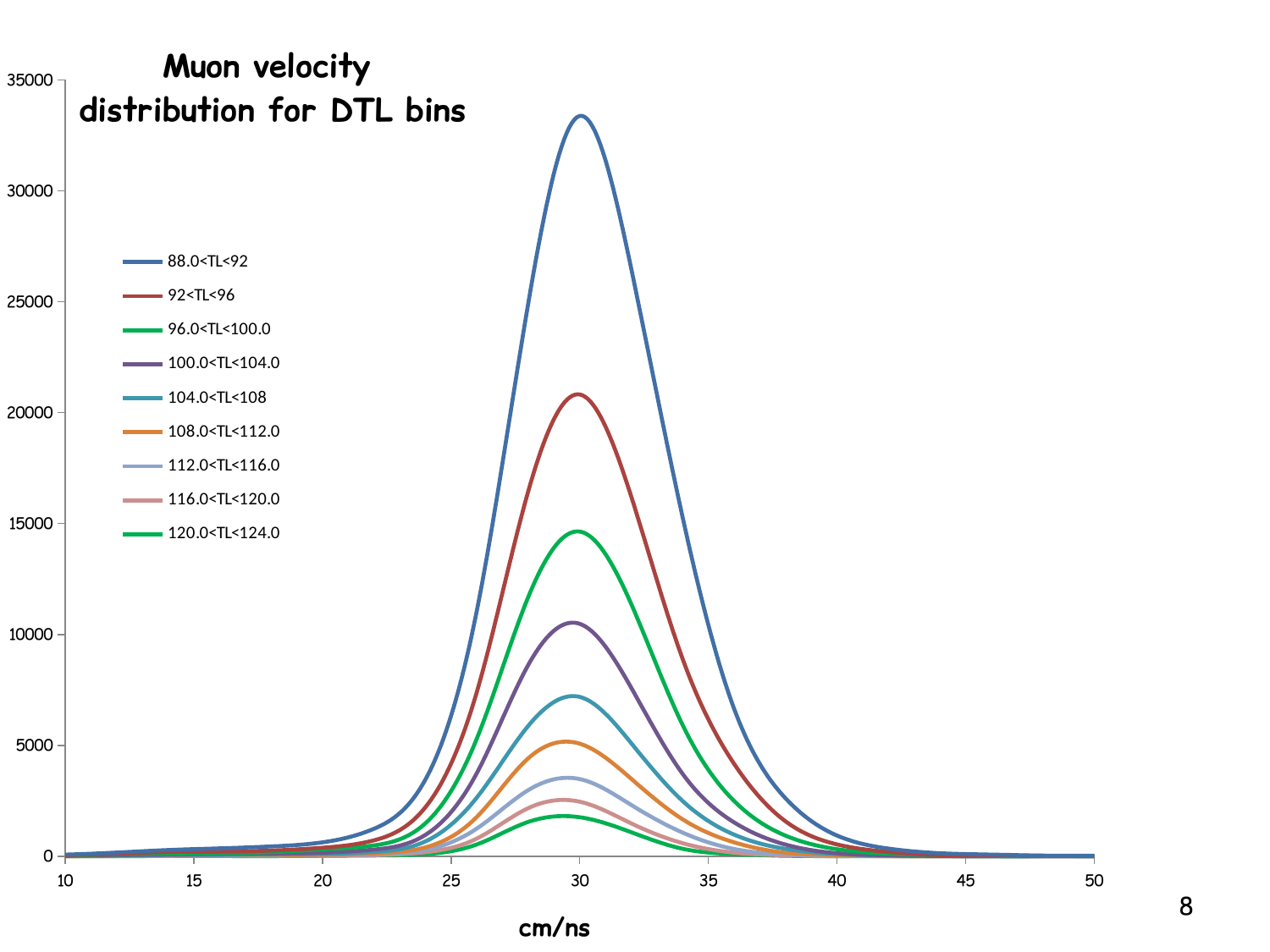

### Chart: Muon velocity
distribution for DTL bins

| Category |  |  |  |  |  |  |  |  |  |
|---|---|---|---|---|---|---|---|---|---|
8